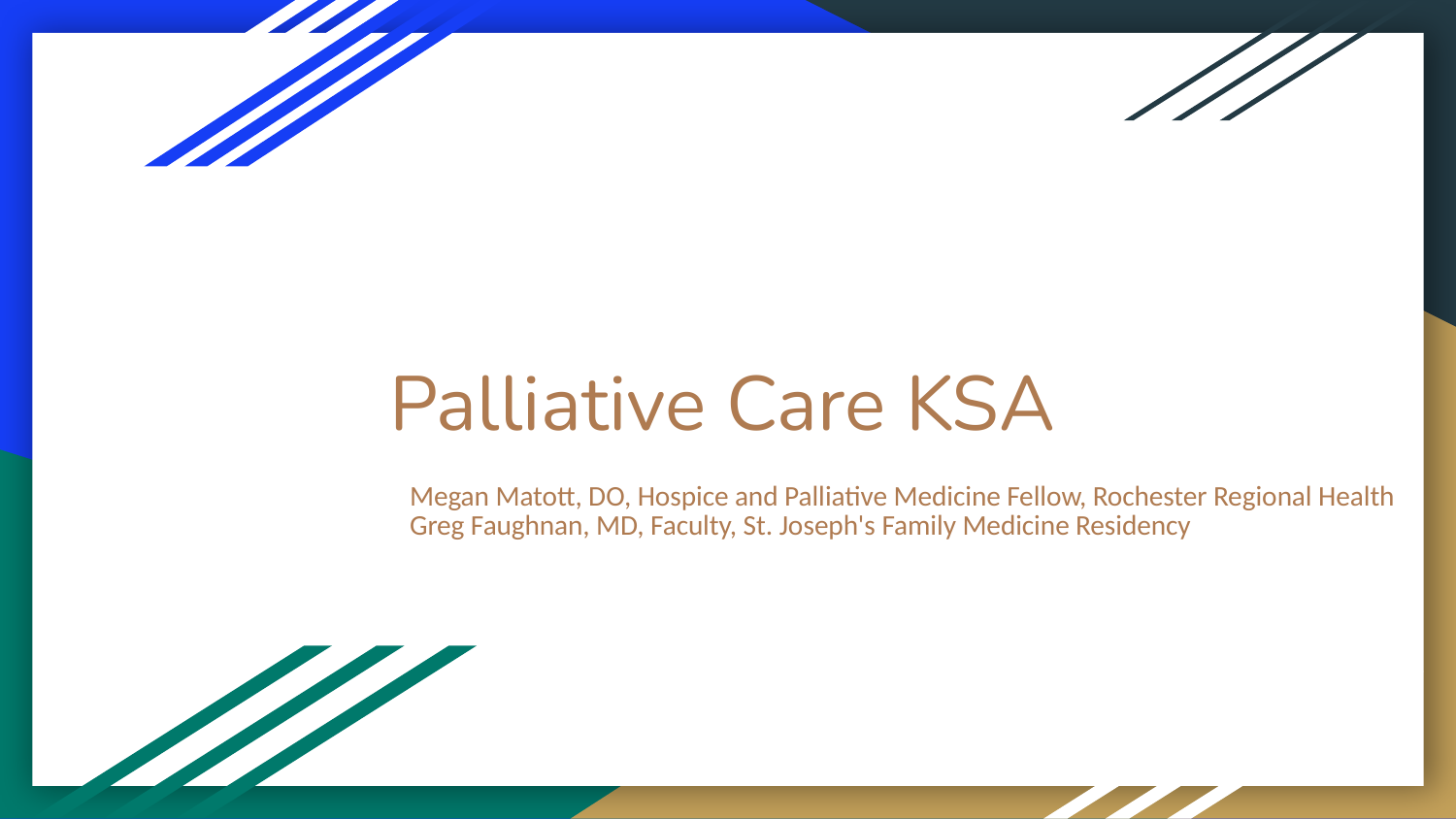

# Palliative Care KSA
Megan Matott, DO, Hospice and Palliative Medicine Fellow, Rochester Regional Health
Greg Faughnan, MD, Faculty, St. Joseph's Family Medicine Residency